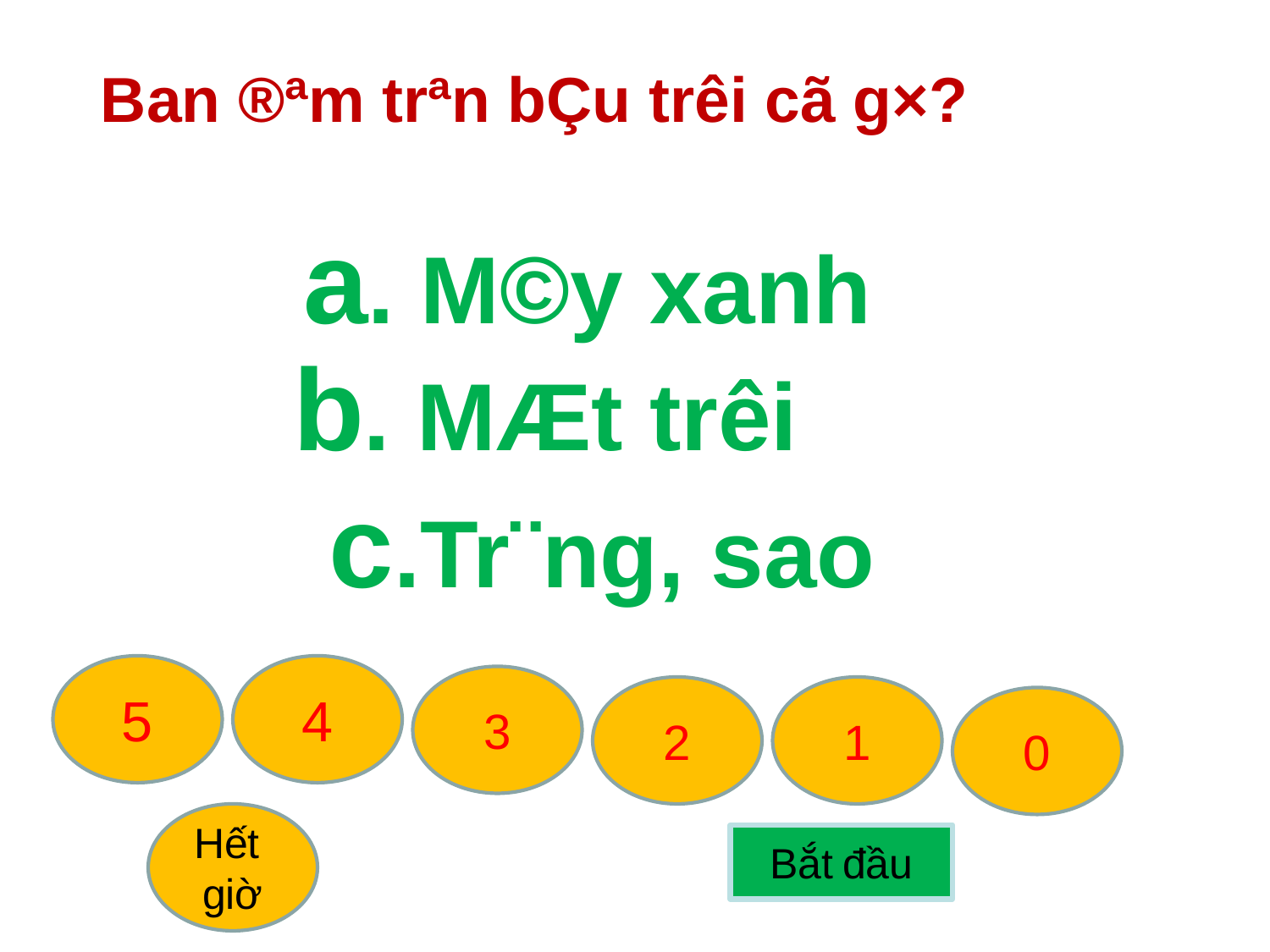

Ban ®ªm trªn bÇu trêi cã g×?
a. M©y xanh
b. MÆt trêi
c.Tr¨ng, sao
5
4
3
2
1
0
Hết  giờ
Bắt đầu